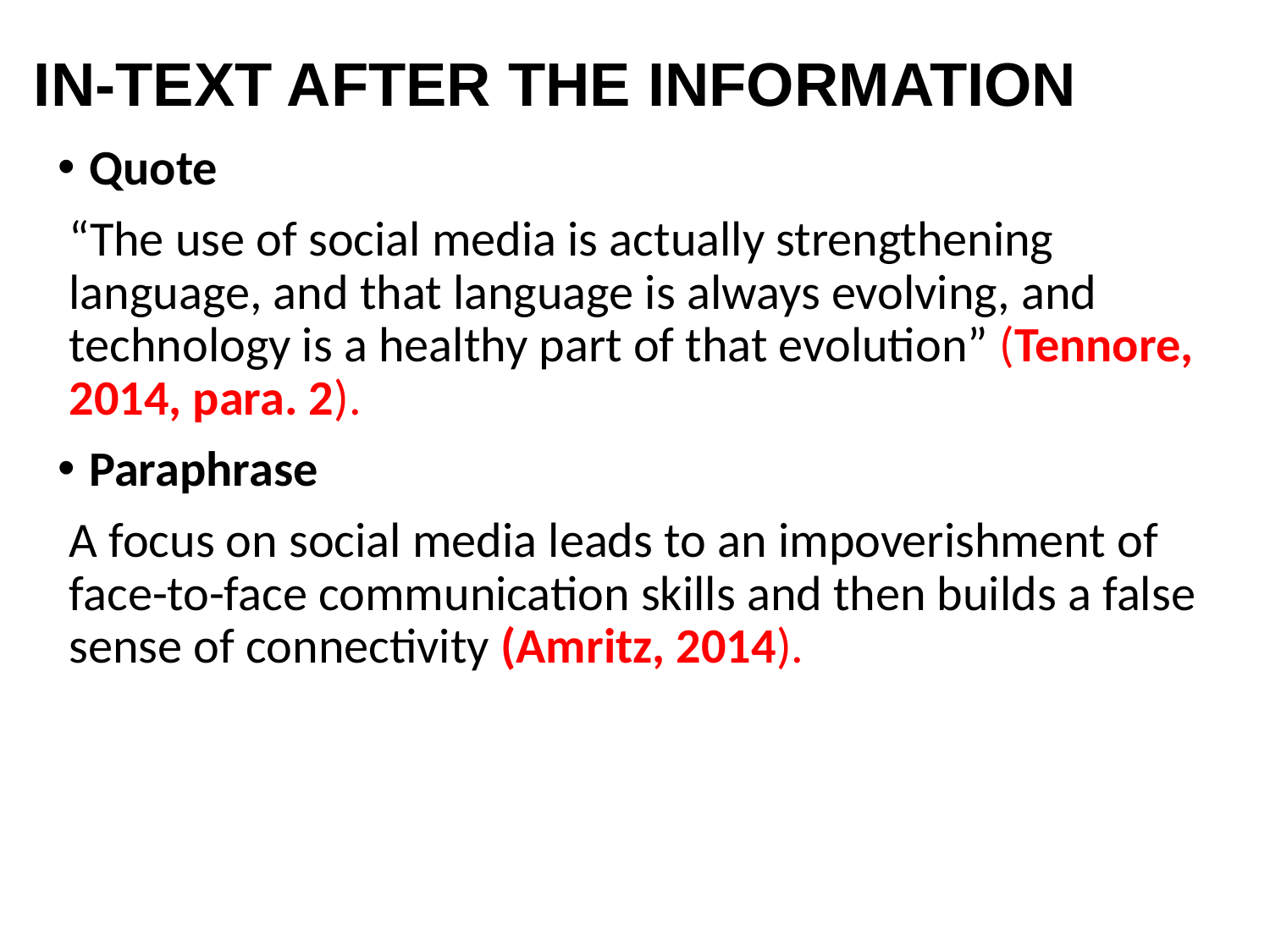

# IN-TEXT AFTER THE INFORMATION
Quote
“The use of social media is actually strengthening language, and that language is always evolving, and technology is a healthy part of that evolution” (Tennore, 2014, para. 2).
Paraphrase
A focus on social media leads to an impoverishment of face-to-face communication skills and then builds a false sense of connectivity (Amritz, 2014).